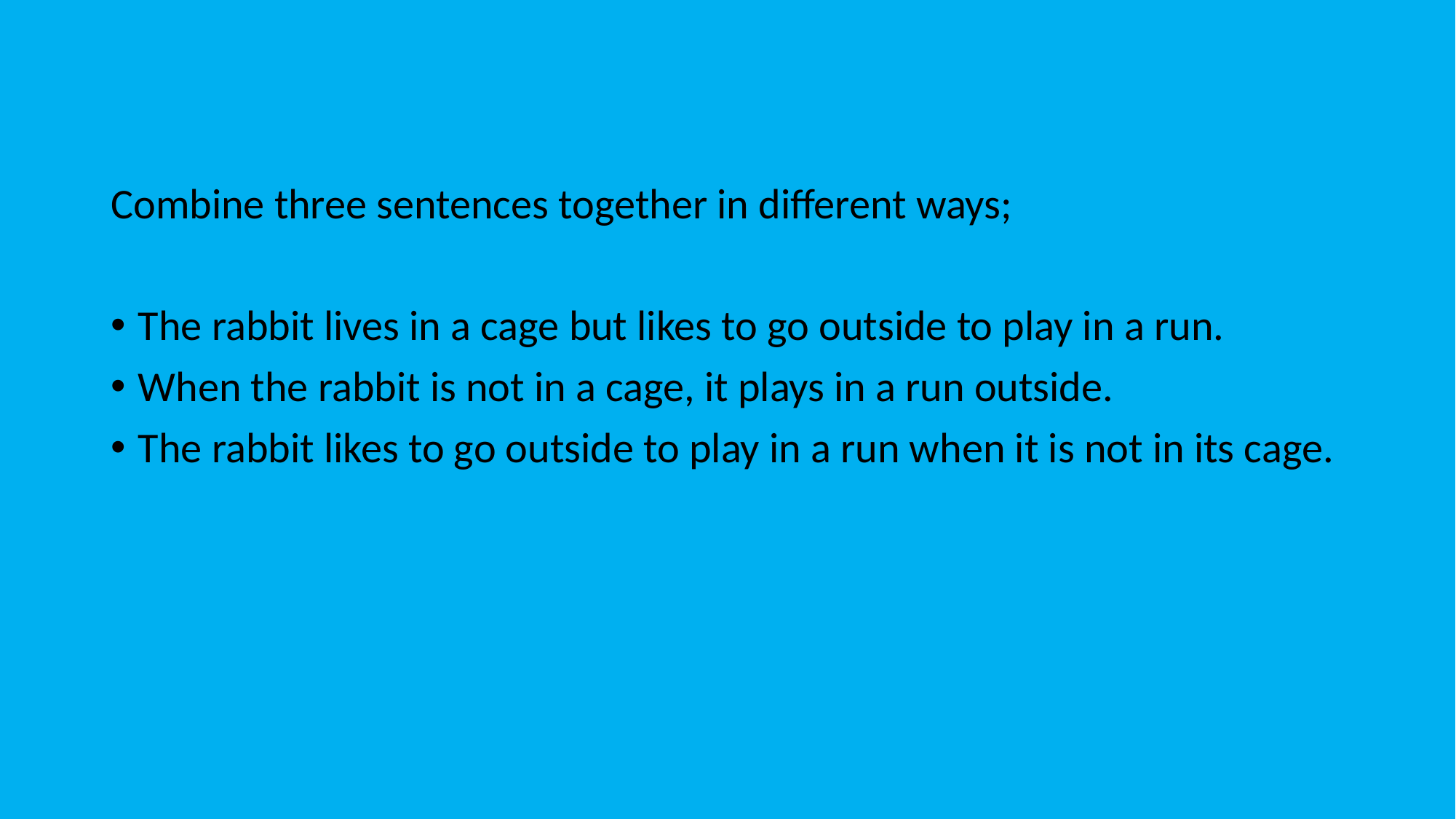

Combine three sentences together in different ways;

The rabbit lives in a cage but likes to go outside to play in a run.
When the rabbit is not in a cage, it plays in a run outside.
The rabbit likes to go outside to play in a run when it is not in its cage.